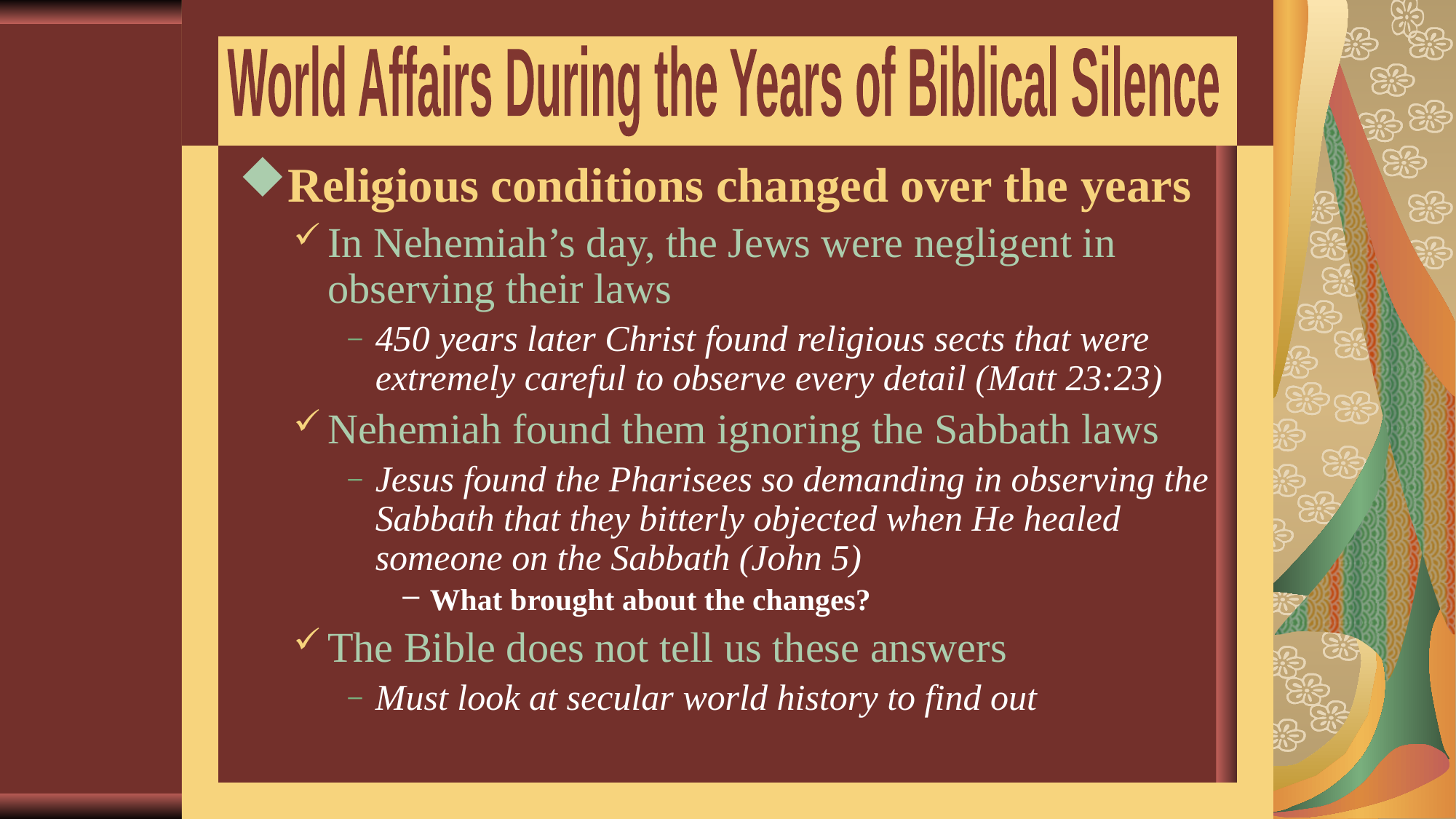

World Affairs During the Years of Biblical Silence
Religious conditions changed over the years
In Nehemiah’s day, the Jews were negligent in observing their laws
450 years later Christ found religious sects that were extremely careful to observe every detail (Matt 23:23)
Nehemiah found them ignoring the Sabbath laws
Jesus found the Pharisees so demanding in observing the Sabbath that they bitterly objected when He healed someone on the Sabbath (John 5)
What brought about the changes?
The Bible does not tell us these answers
Must look at secular world history to find out